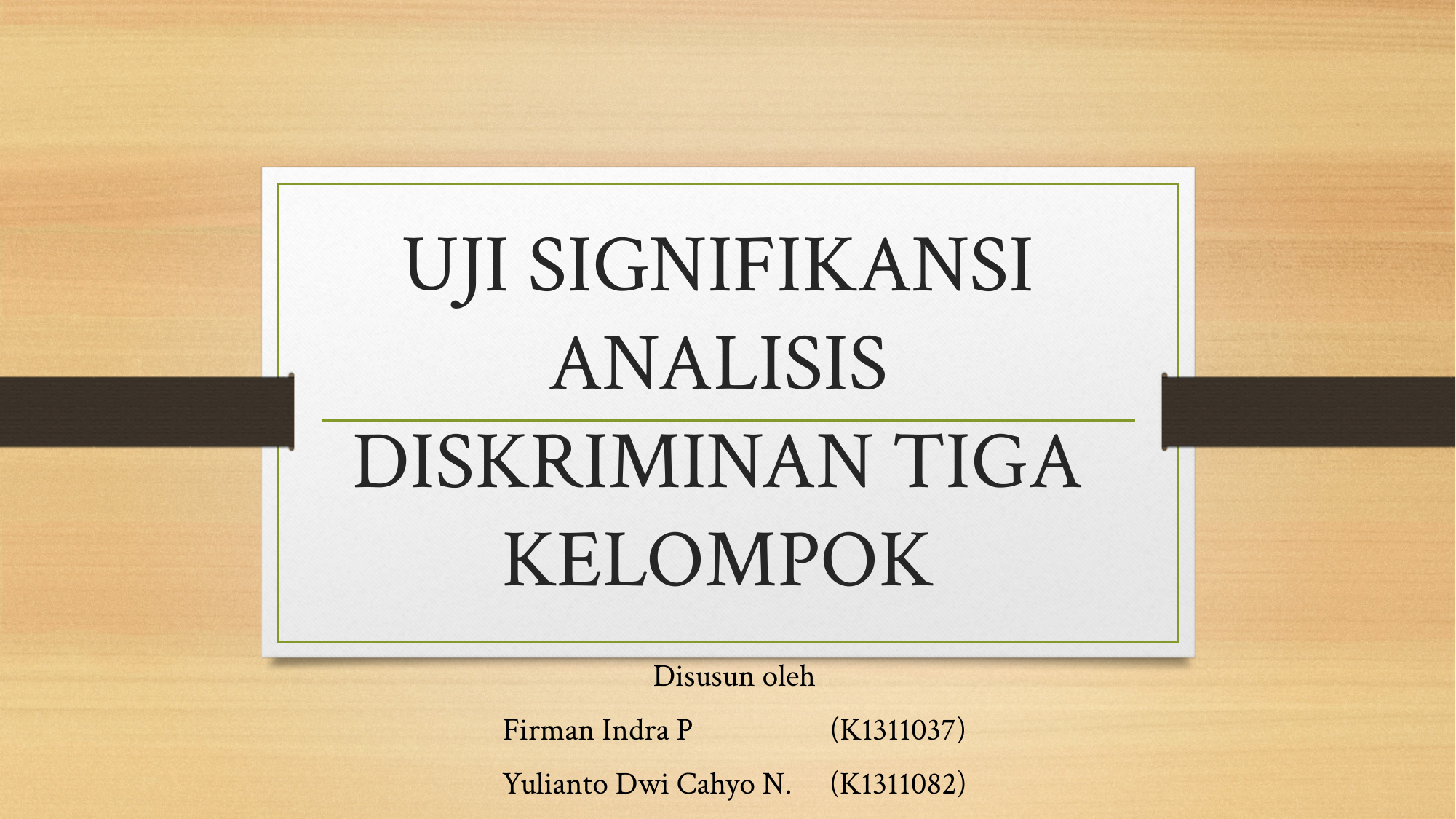

# UJI SIGNIFIKANSI ANALISIS DISKRIMINAN TIGA KELOMPOK
Disusun oleh
Firman Indra P 		(K1311037)
Yulianto Dwi Cahyo N.	(K1311082)